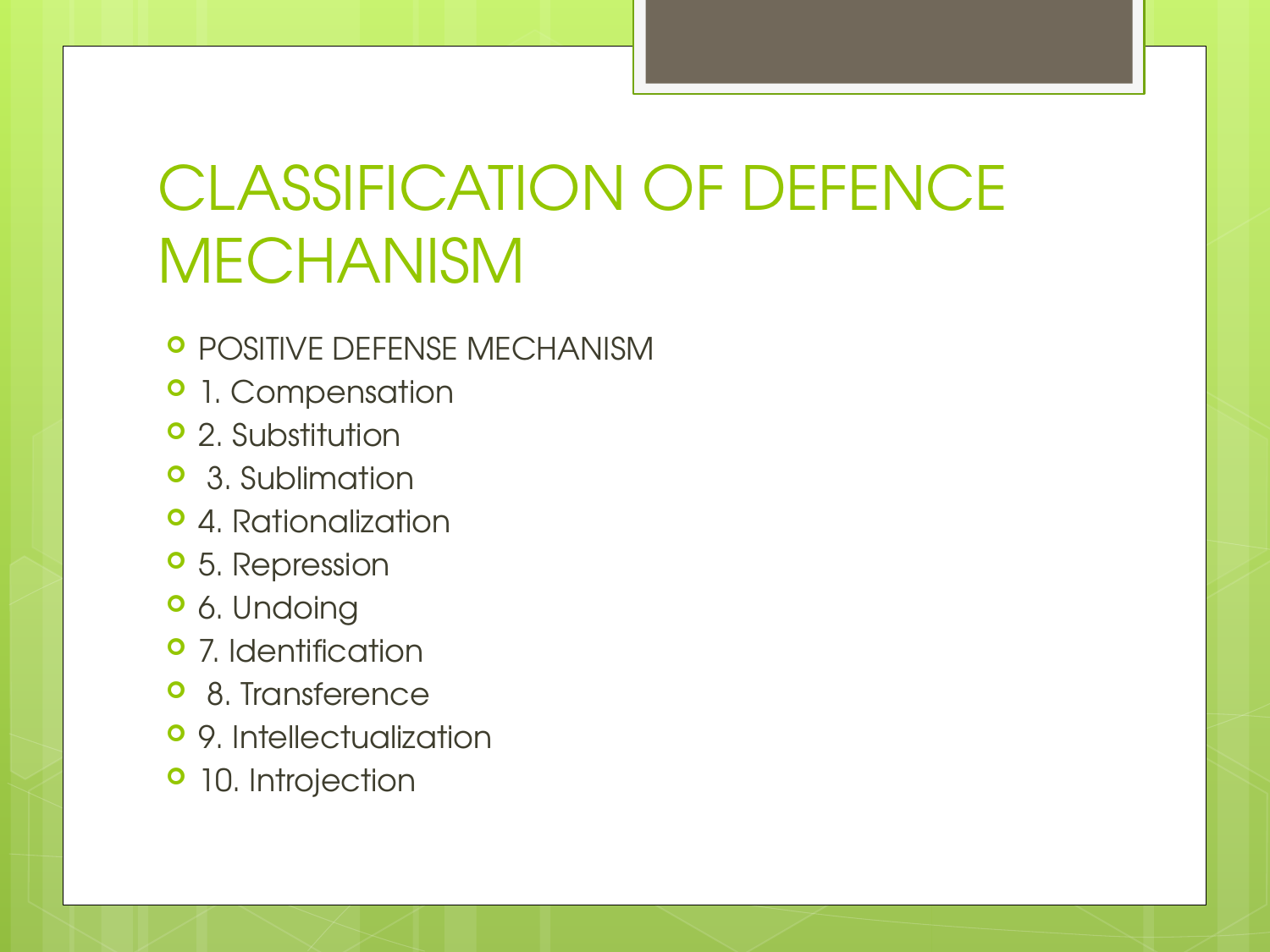

# CLASSIFICATION OF DEFENCE MECHANISM
POSITIVE DEFENSE MECHANISM
1. Compensation
2. Substitution
 3. Sublimation
4. Rationalization
5. Repression
6. Undoing
7. Identification
 8. Transference
9. Intellectualization
10. Introjection